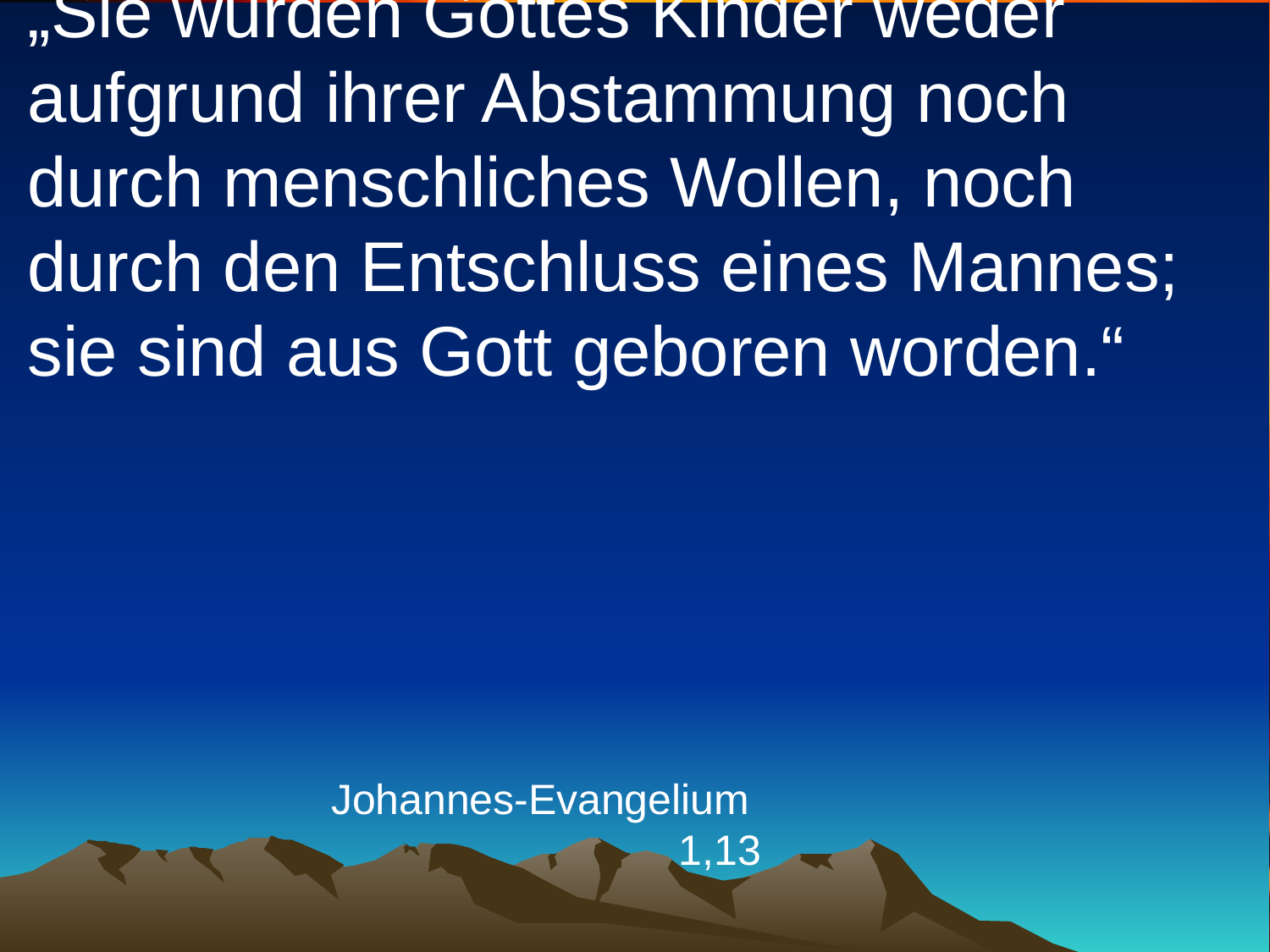

# „Sie wurden Gottes Kinder weder aufgrund ihrer Abstammung noch durch menschliches Wollen, noch durch den Entschluss eines Mannes; sie sind aus Gott geboren worden.“
Johannes-Evangelium  1,13